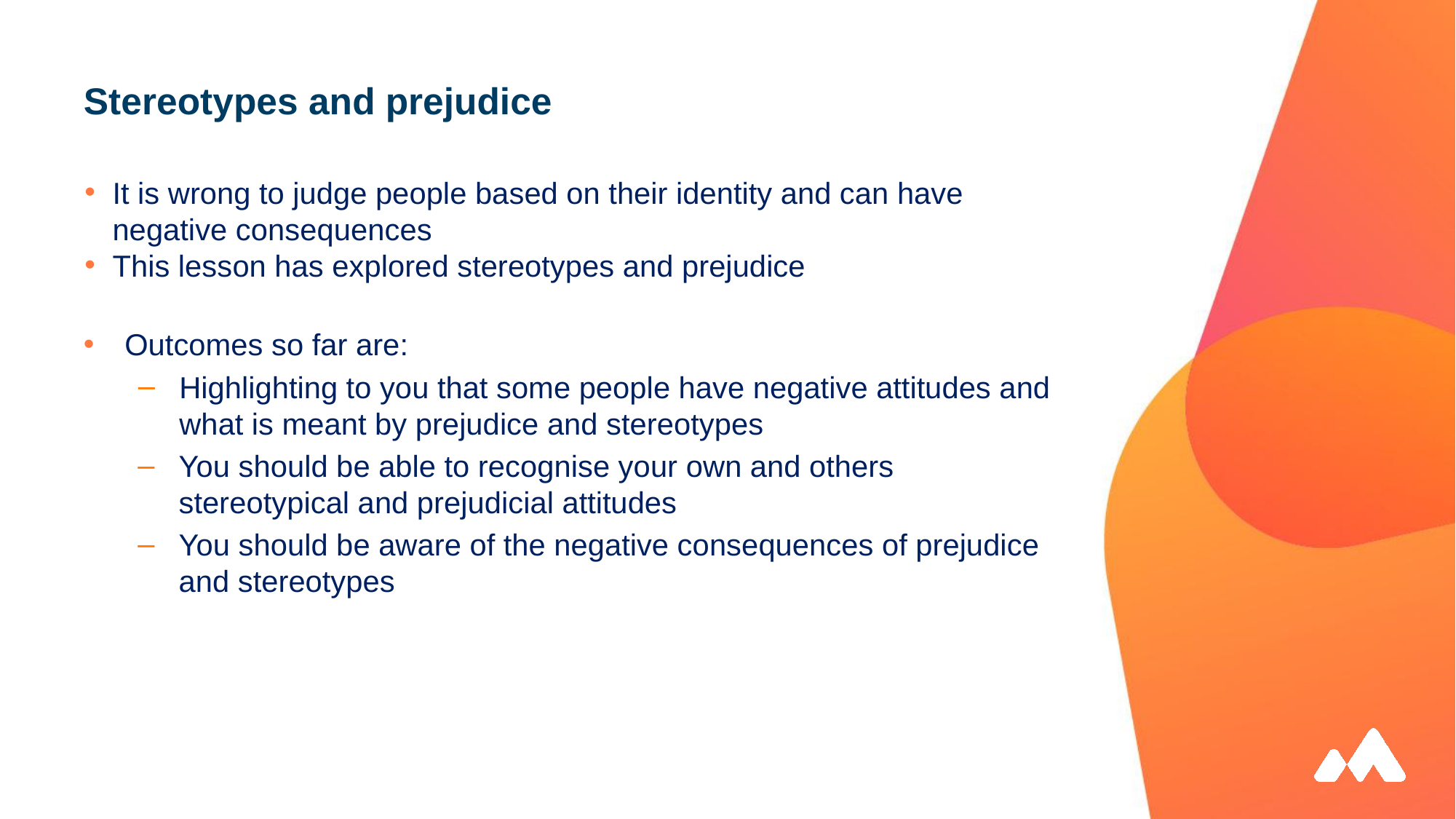

# Stereotypes and prejudice
It is wrong to judge people based on their identity and can have negative consequences
This lesson has explored stereotypes and prejudice

Outcomes so far are:
Highlighting to you that some people have negative attitudes and what is meant by prejudice and stereotypes
You should be able to recognise your own and others stereotypical and prejudicial attitudes
You should be aware of the negative consequences of prejudice and stereotypes